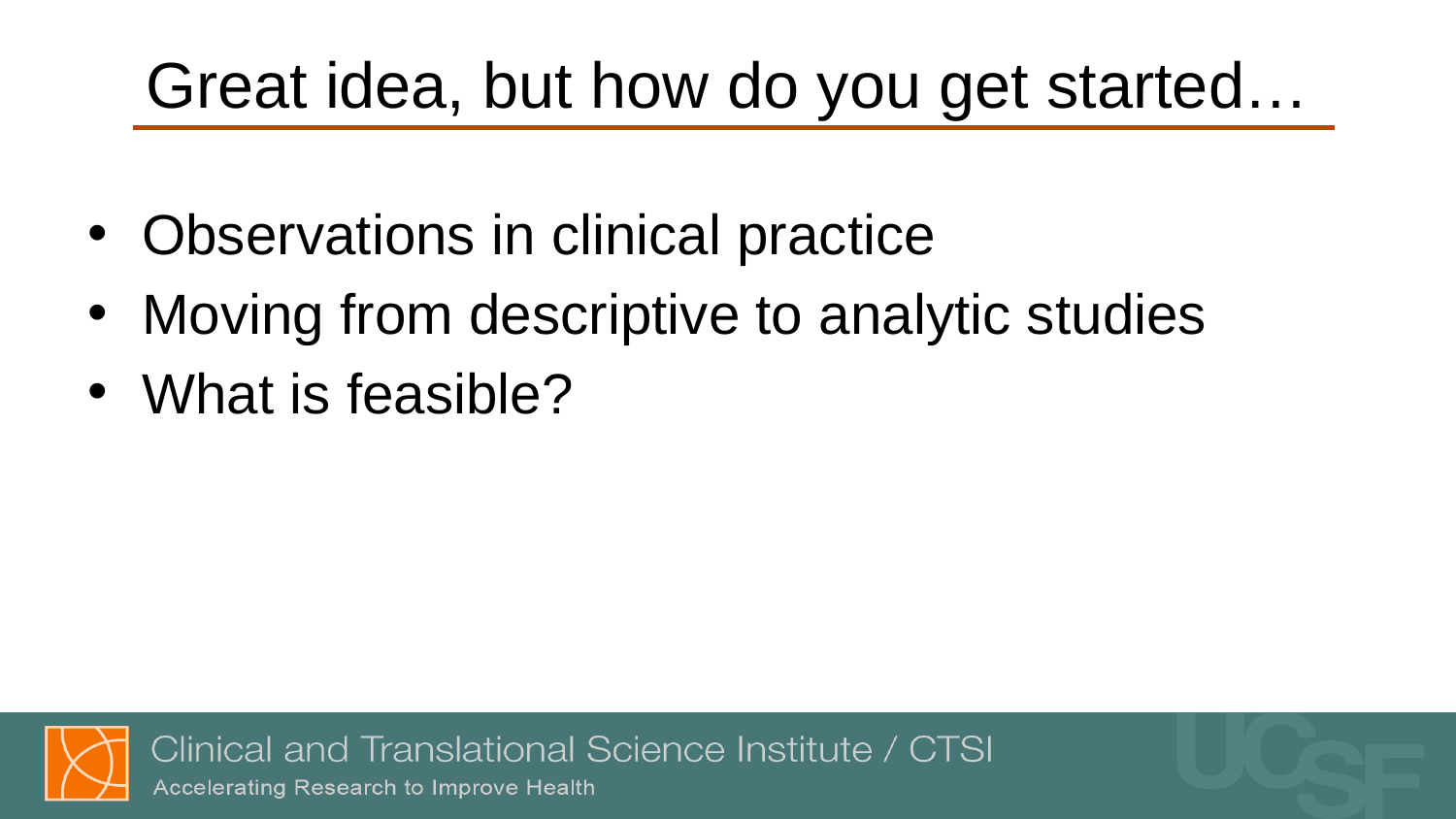

# Great idea, but how do you get started…
Observations in clinical practice
Moving from descriptive to analytic studies
What is feasible?